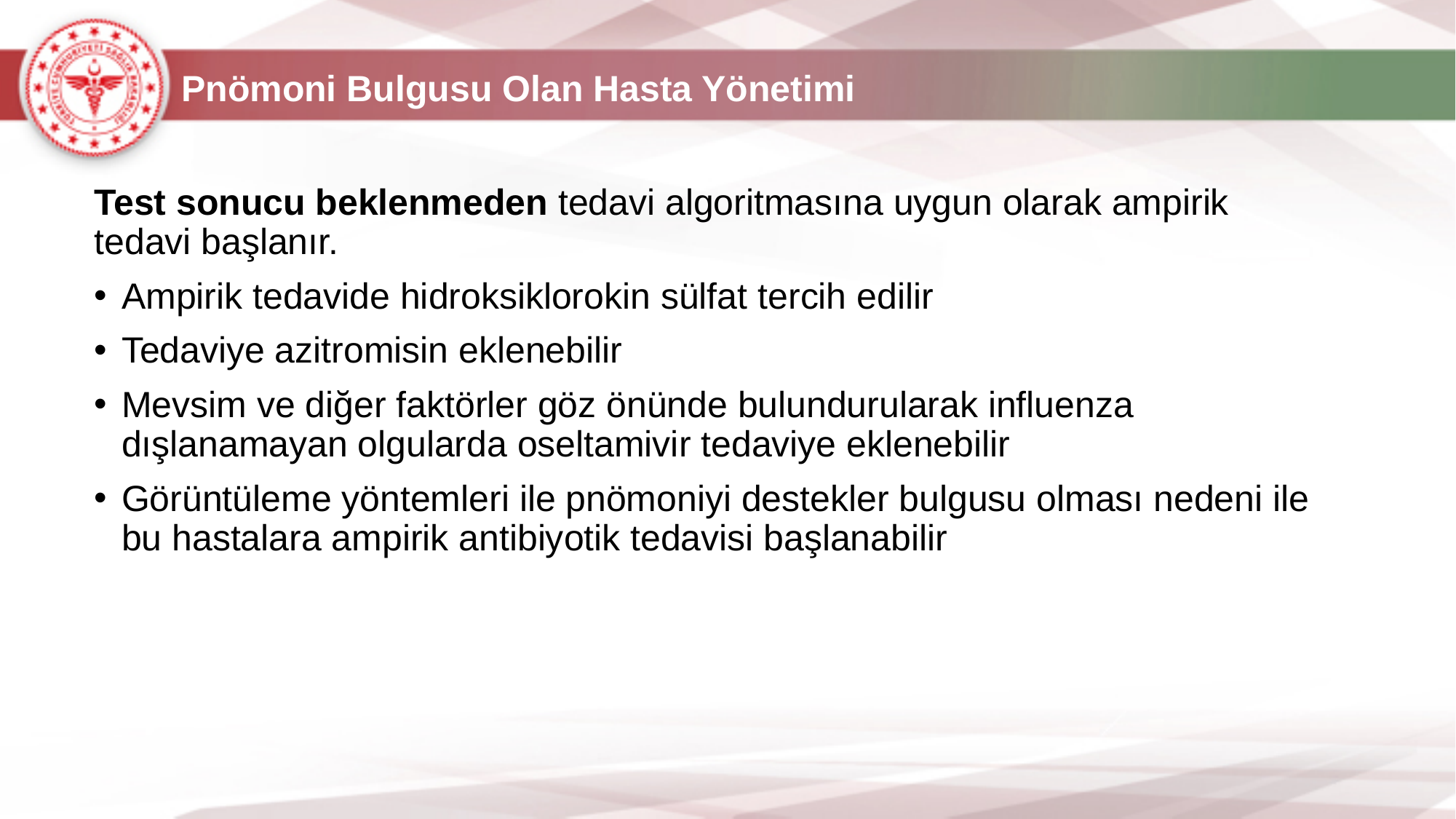

# Pnömoni Bulgusu Olan Hasta Yönetimi
Test sonucu beklenmeden tedavi algoritmasına uygun olarak ampirik tedavi başlanır.
Ampirik tedavide hidroksiklorokin sülfat tercih edilir
Tedaviye azitromisin eklenebilir
Mevsim ve diğer faktörler göz önünde bulundurularak influenza dışlanamayan olgularda oseltamivir tedaviye eklenebilir
Görüntüleme yöntemleri ile pnömoniyi destekler bulgusu olması nedeni ile bu hastalara ampirik antibiyotik tedavisi başlanabilir